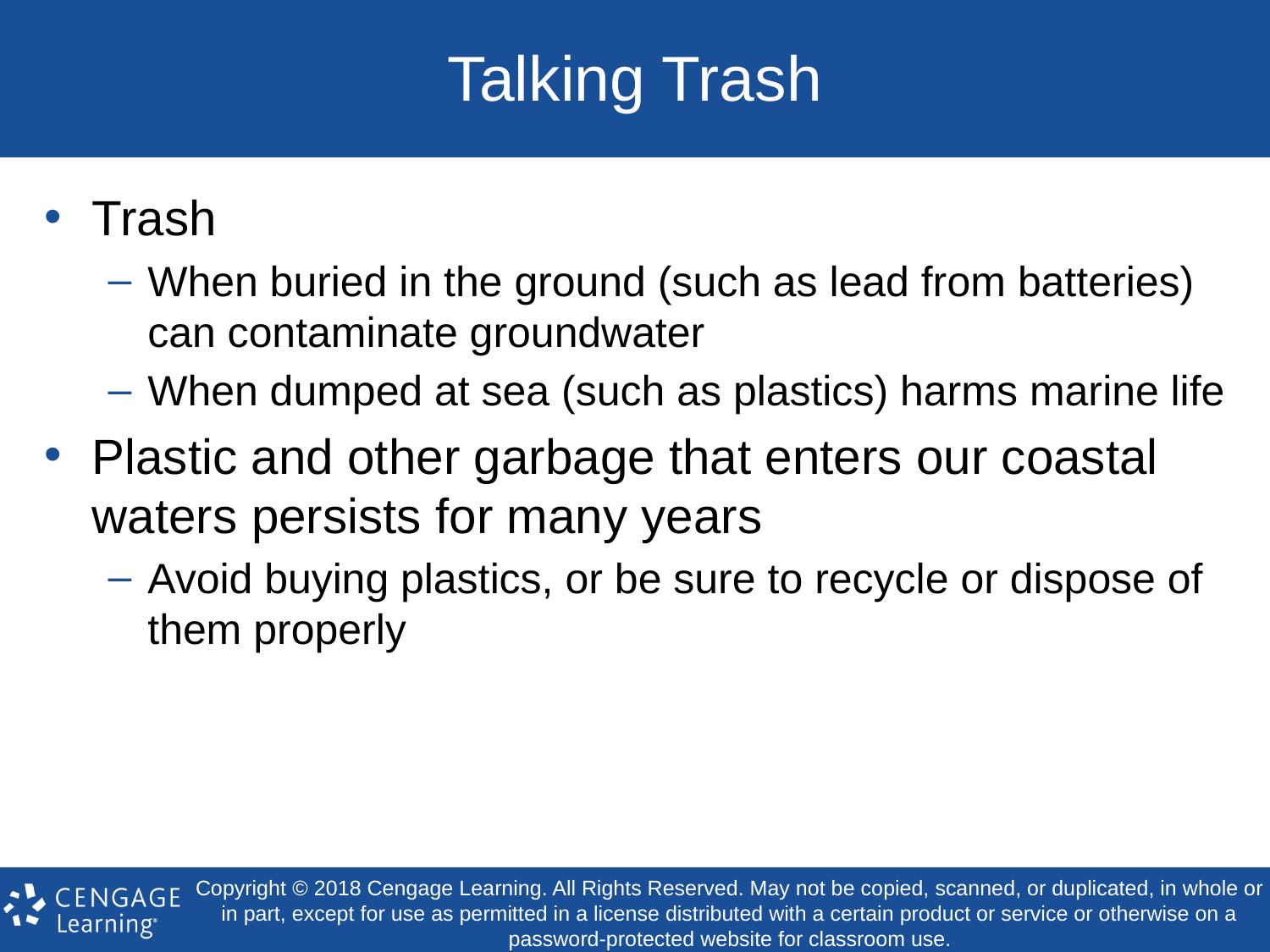

# Talking Trash
Trash
When buried in the ground (such as lead from batteries) can contaminate groundwater
When dumped at sea (such as plastics) harms marine life
Plastic and other garbage that enters our coastal waters persists for many years
Avoid buying plastics, or be sure to recycle or dispose of them properly